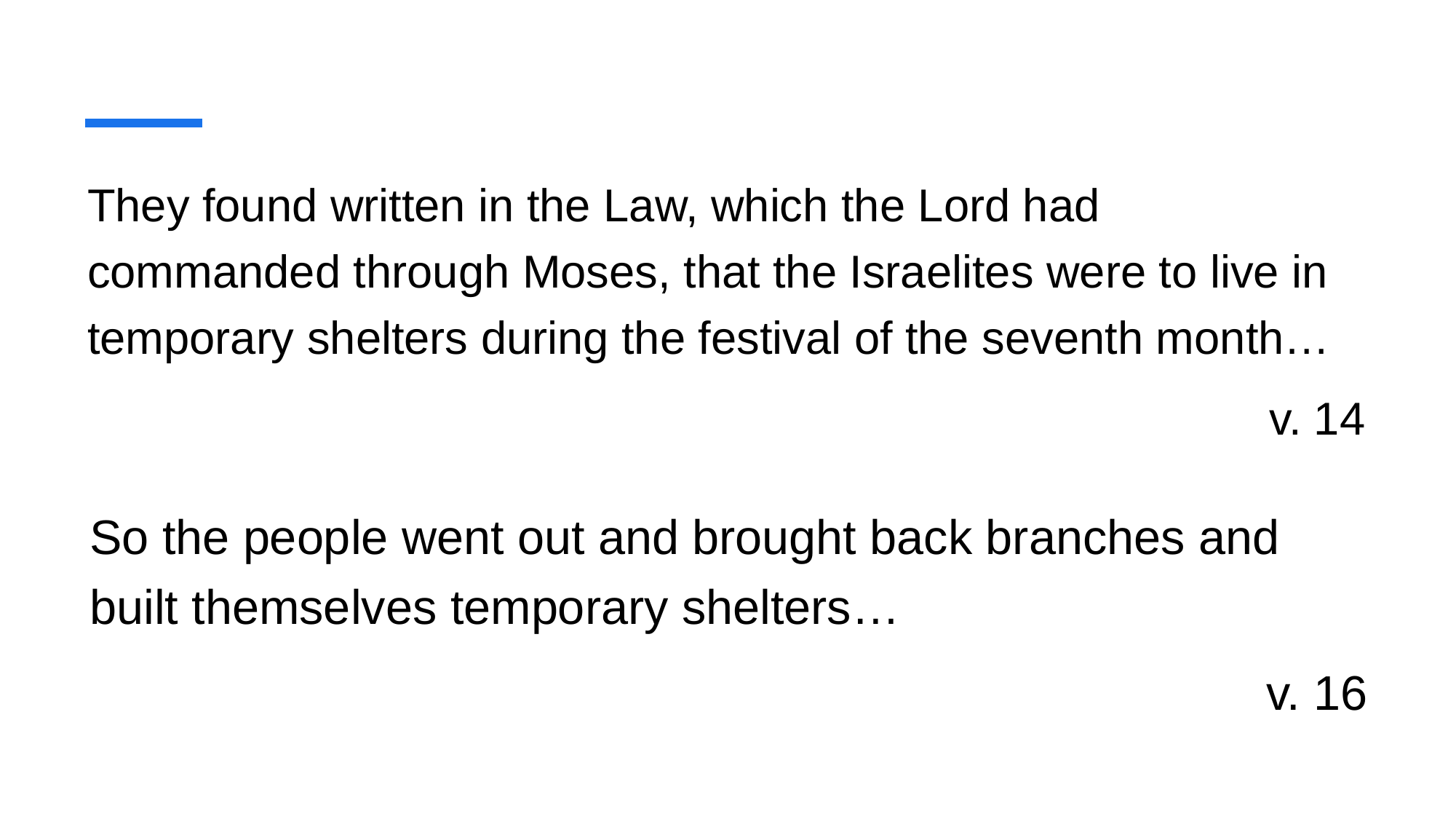

They found written in the Law, which the Lord had commanded through Moses, that the Israelites were to live in temporary shelters during the festival of the seventh month…
v. 14
So the people went out and brought back branches and built themselves temporary shelters…
v. 16